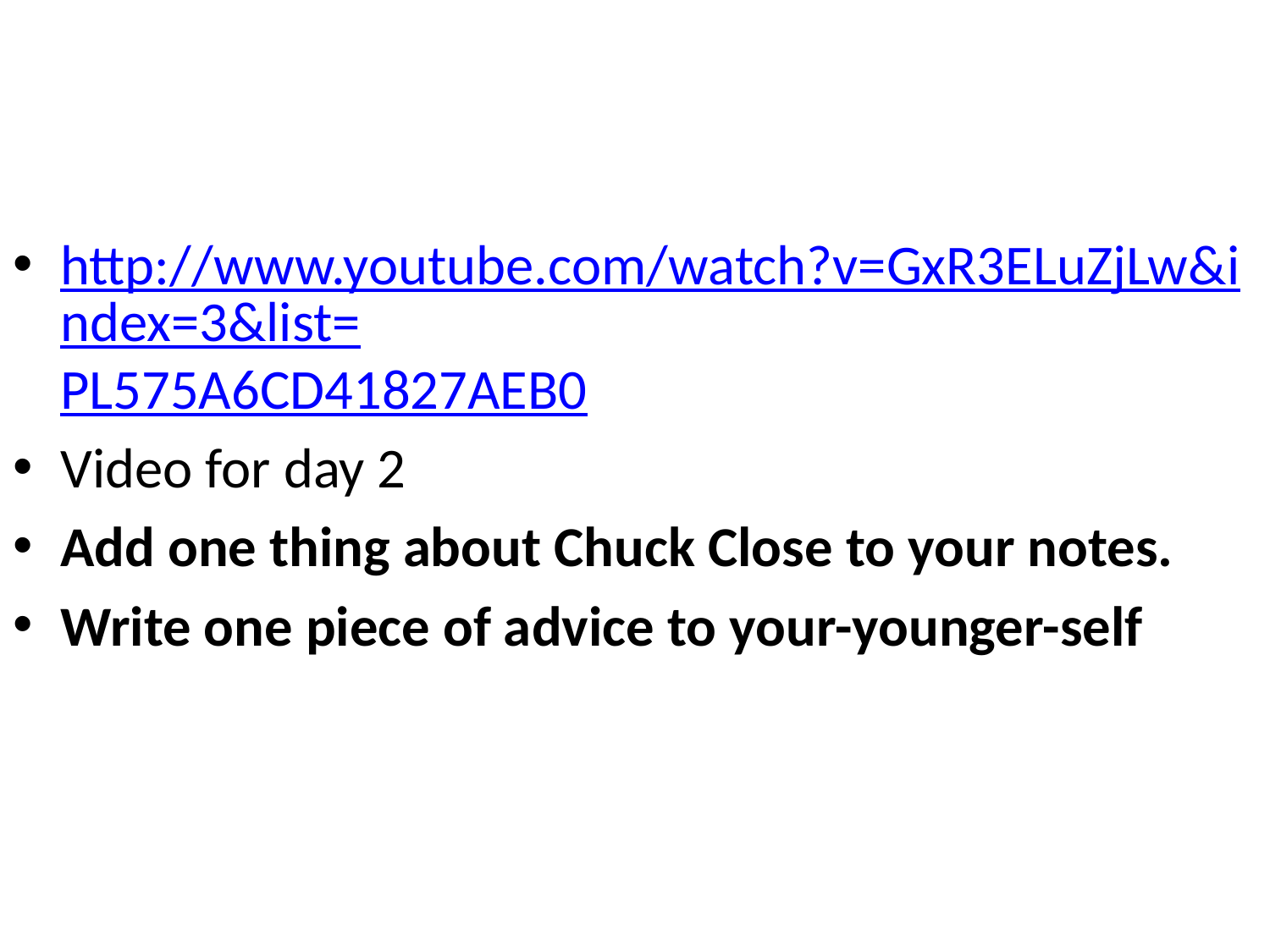

#
http://www.youtube.com/watch?v=GxR3ELuZjLw&index=3&list=PL575A6CD41827AEB0
Video for day 2
Add one thing about Chuck Close to your notes.
Write one piece of advice to your-younger-self